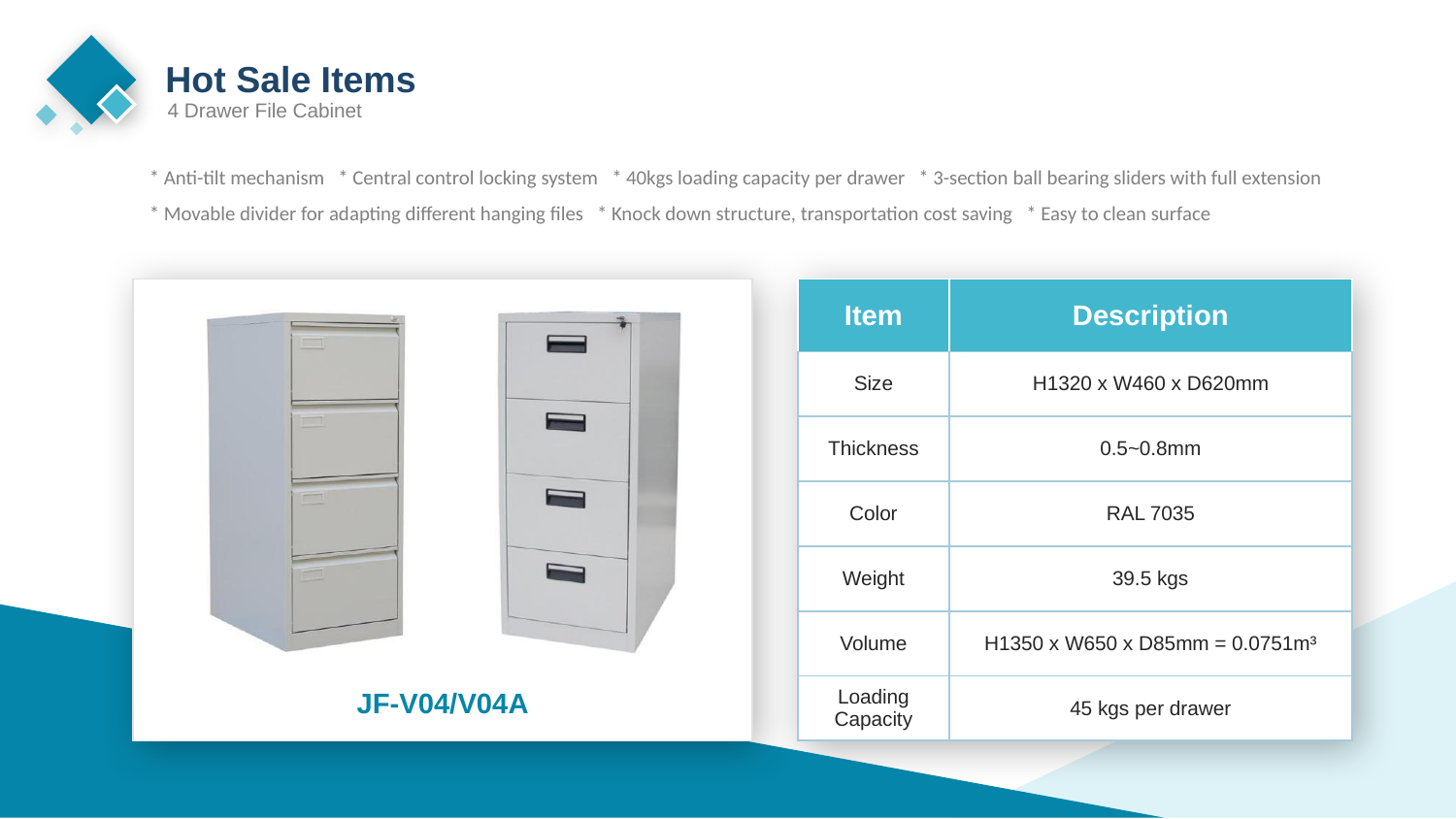

Hot Sale Items
4 Drawer File Cabinet
* Anti-tilt mechanism   * Central control locking system   * 40kgs loading capacity per drawer   * 3-section ball bearing sliders with full extension
* Movable divider for adapting different hanging files   * Knock down structure, transportation cost saving   * Easy to clean surface

| Item | Description |
| --- | --- |
| Size | H1320 x W460 x D620mm |
| Thickness | 0.5~0.8mm |
| Color | RAL 7035 |
| Weight | 39.5 kgs |
| Volume | H1350 x W650 x D85mm = 0.0751m³ |
| Loading Capacity | 45 kgs per drawer |

JF-V04/V04A